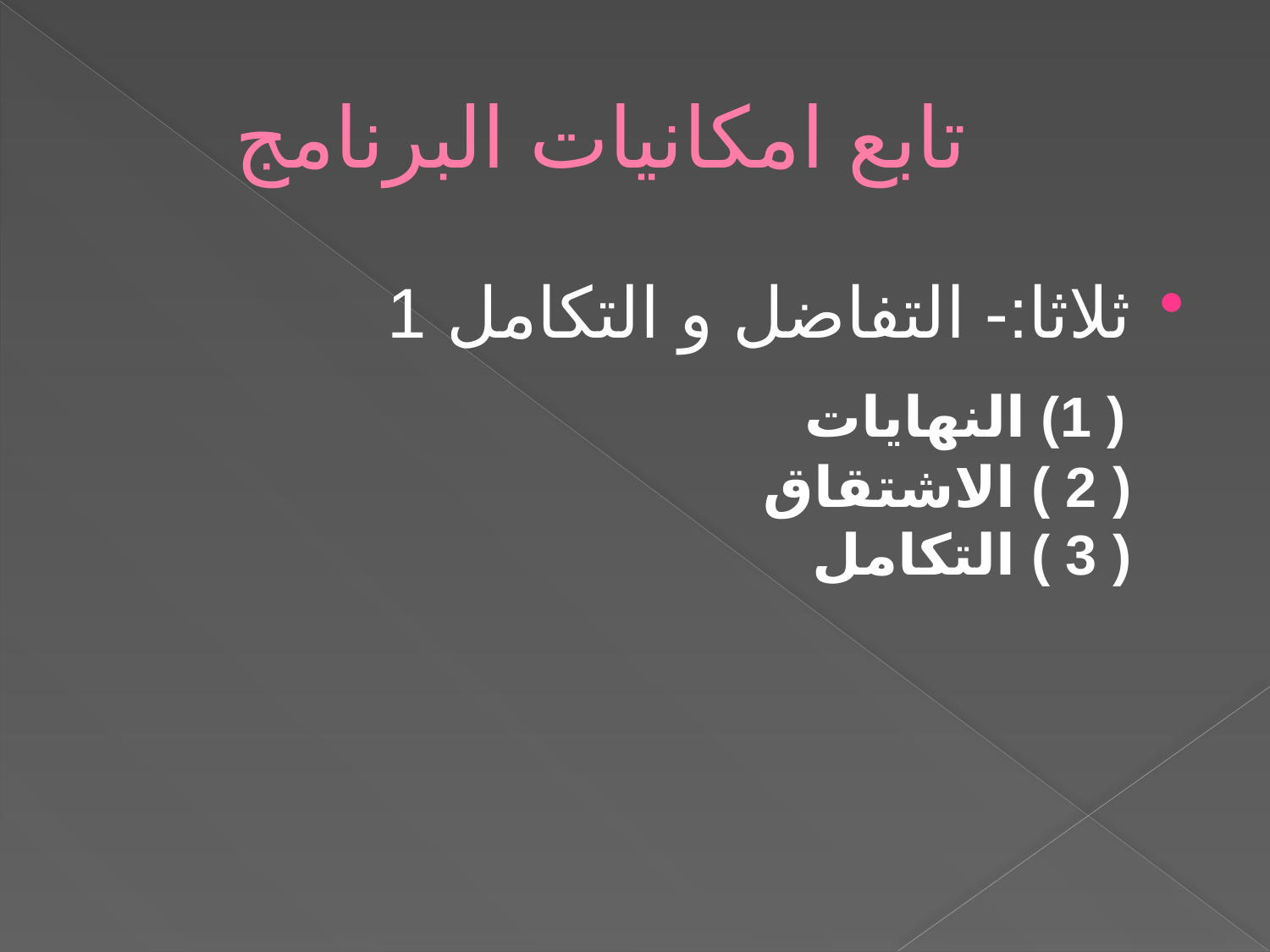

# تابع امكانيات البرنامج
ثلاثا:- التفاضل و التكامل 1
   ( 1) النهايات
( 2 ) الاشتقاق
( 3 ) التكامل